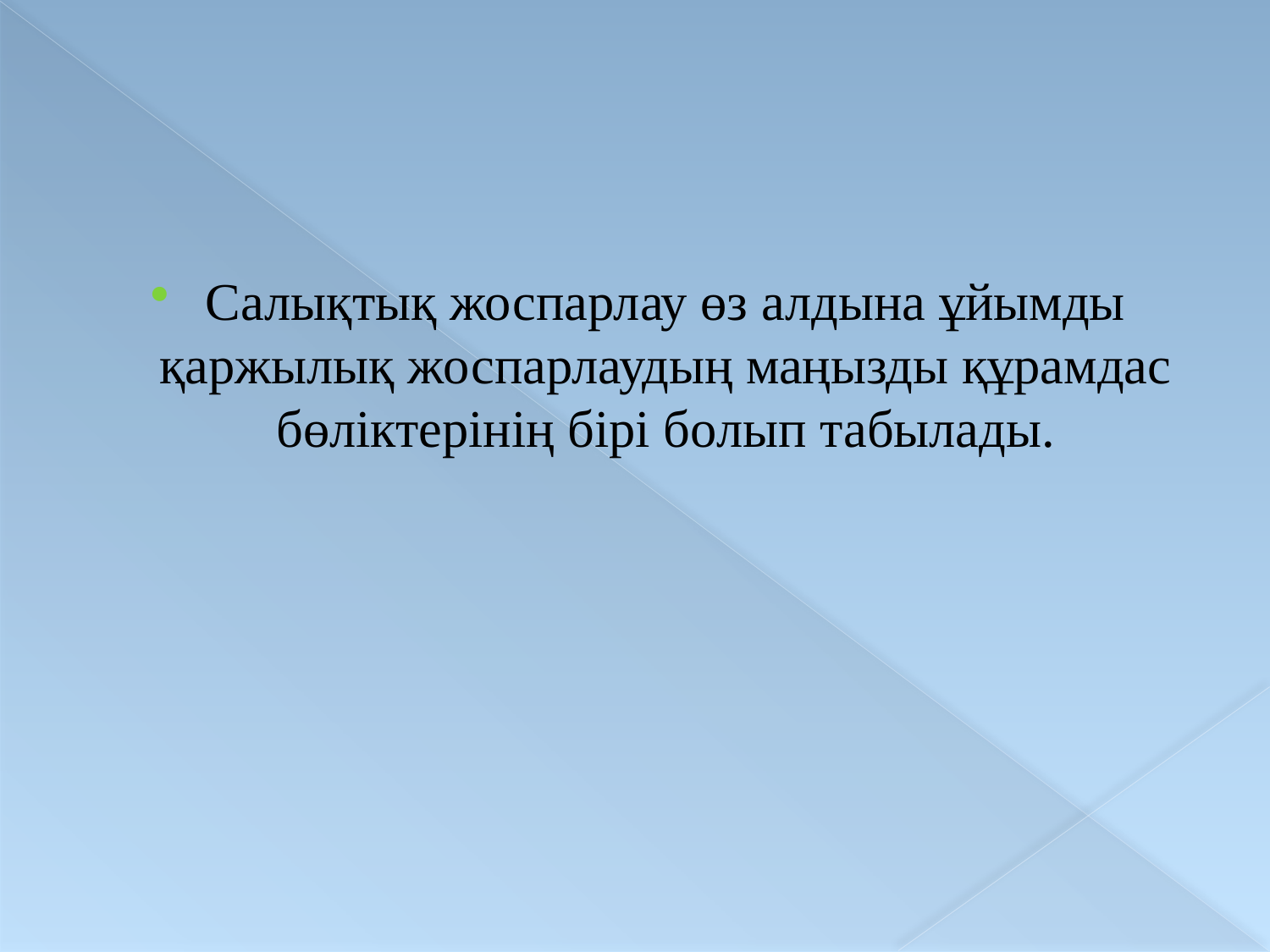

Салықтық жоспарлау өз алдына ұйымды қаржылық жоспарлаудың маңызды құрамдас бөліктерінің бірі болып табылады.